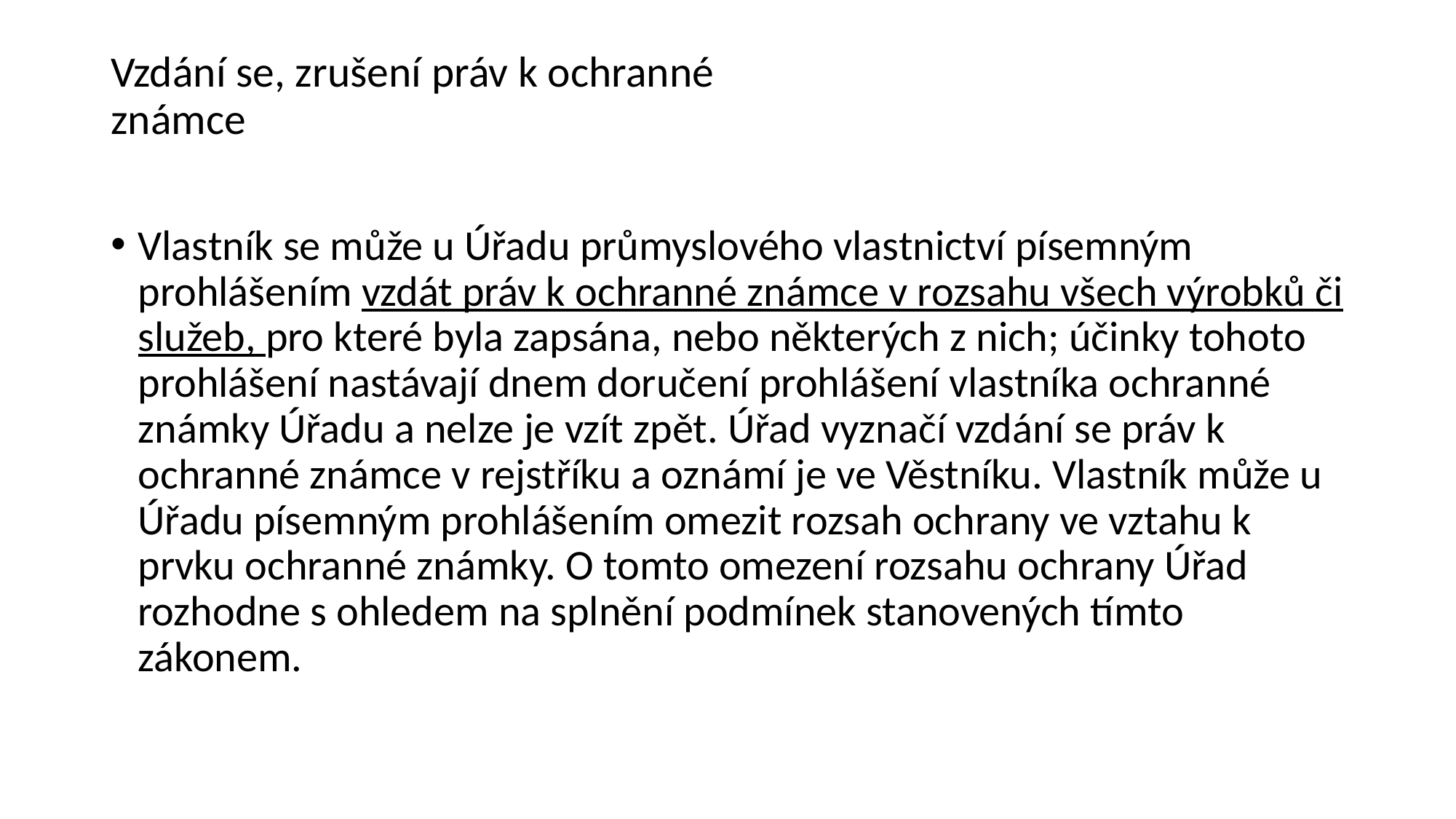

# Vzdání se, zrušení práv k ochranné známce
Vlastník se může u Úřadu průmyslového vlastnictví písemným prohlášením vzdát práv k ochranné známce v rozsahu všech výrobků či služeb, pro které byla zapsána, nebo některých z nich; účinky tohoto prohlášení nastávají dnem doručení prohlášení vlastníka ochranné známky Úřadu a nelze je vzít zpět. Úřad vyznačí vzdání se práv k ochranné známce v rejstříku a oznámí je ve Věstníku. Vlastník může u Úřadu písemným prohlášením omezit rozsah ochrany ve vztahu k prvku ochranné známky. O tomto omezení rozsahu ochrany Úřad rozhodne s ohledem na splnění podmínek stanovených tímto zákonem.